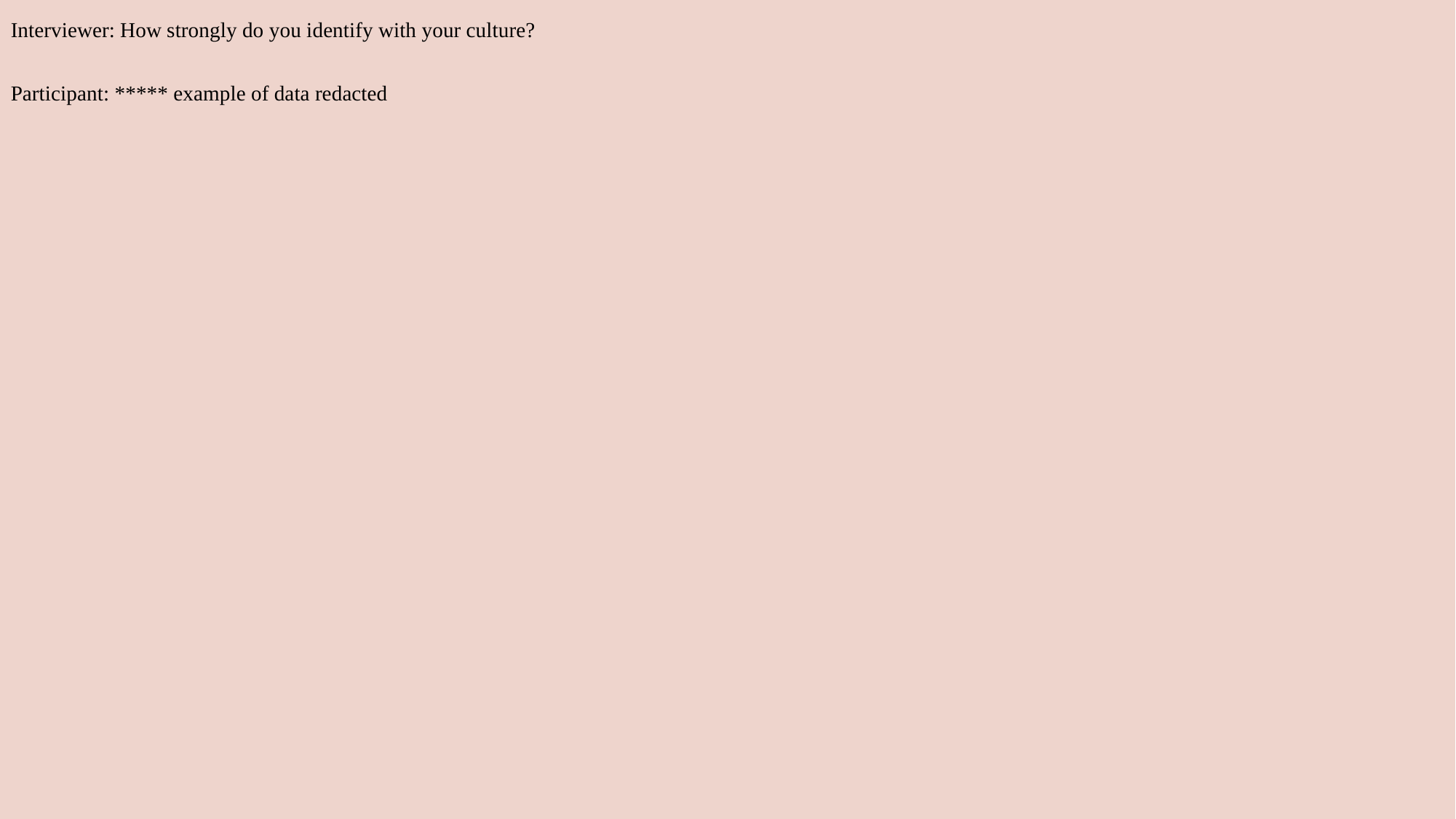

Interviewer: How strongly do you identify with your culture?
Participant: ***** example of data redacted